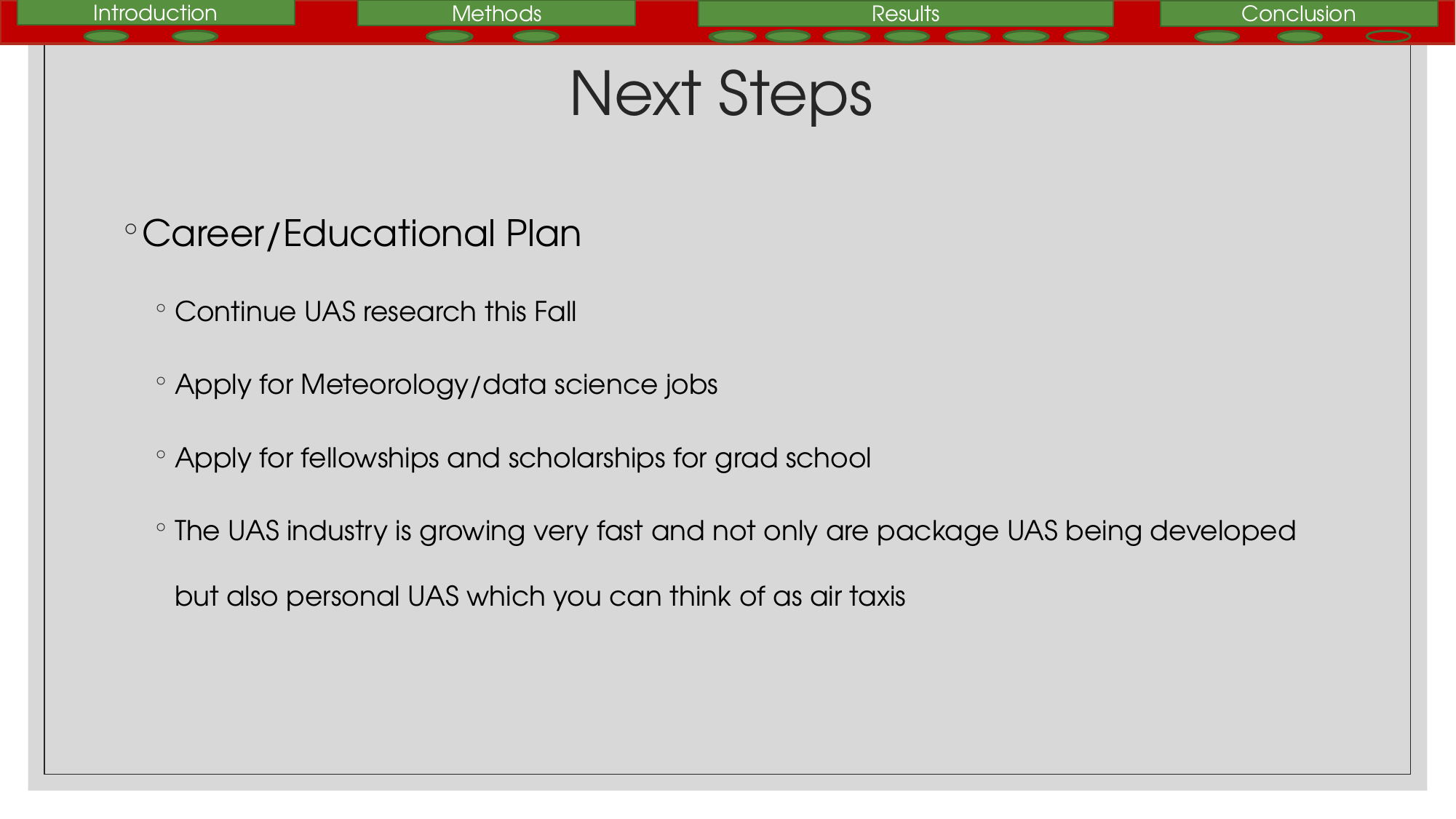

# Next Steps

Career/Educational Plan
Continue UAS research this Fall
Apply for Meteorology/data science jobs
Apply for fellowships and scholarships for grad school
The UAS industry is growing very fast and not only are package UAS being developed but also personal UAS which you can think of as air taxis